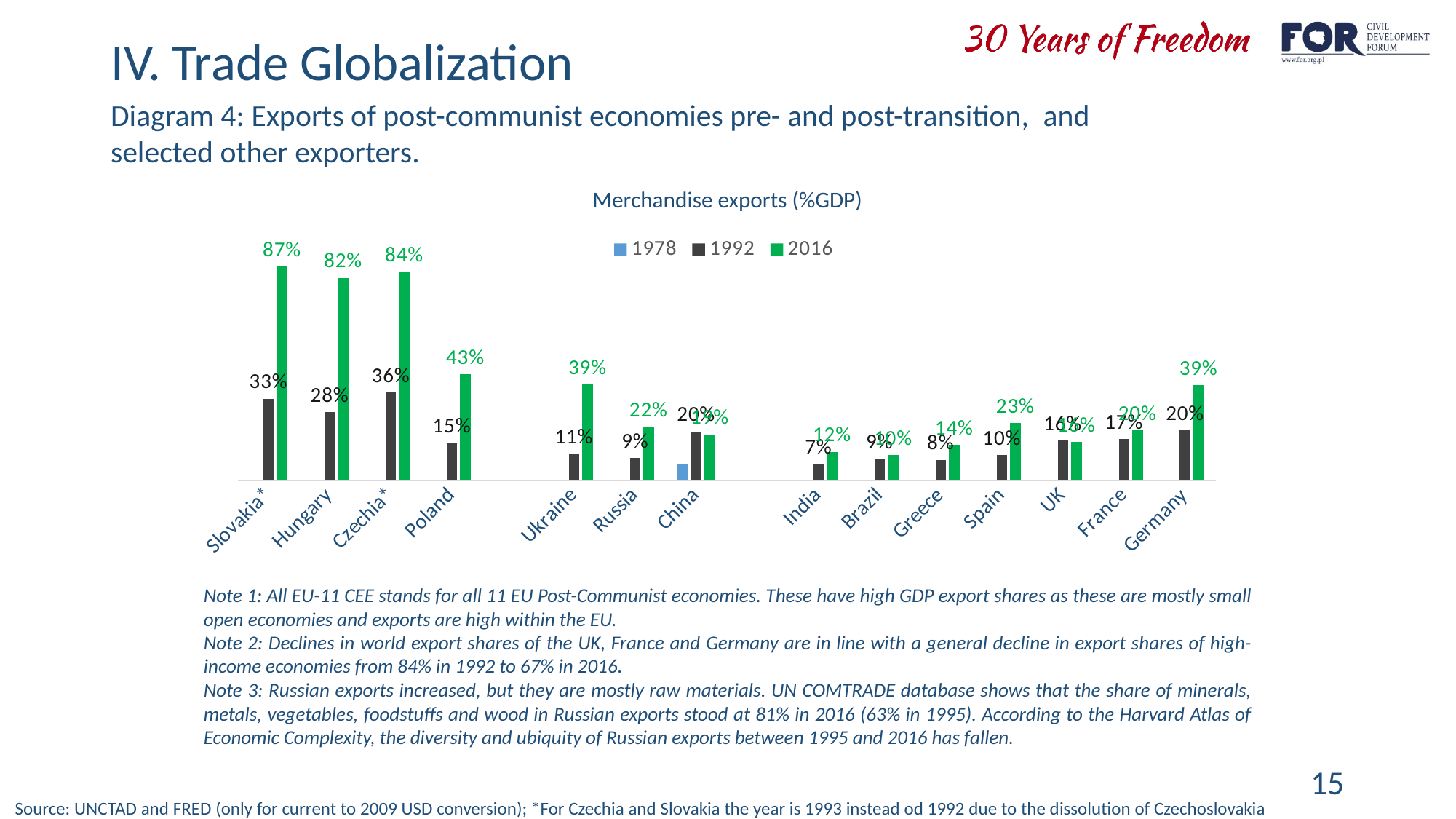

# IV. Trade Globalization
Diagram 4: Exports of post-communist economies pre- and post-transition,  and selected other exporters.

### Chart

| Category | 1978 | 1992 | 2016 |
|---|---|---|---|
| Slovakia* | None | 0.3318704875107117 | 0.8667411529551643 |
| Hungary | None | 0.2772164377127625 | 0.819808577797935 |
| Czechia* | None | 0.3576142614917775 | 0.8438307441026455 |
| Poland | None | 0.15370419038374725 | 0.4313338262042646 |
|  | None | None | None |
| Ukraine | None | 0.10880114678773344 | 0.389876842473634 |
| Russia | None | 0.09133144134665966 | 0.2195209362321681 |
| China | 0.06656959143175578 | 0.19896221662468513 | 0.18730286735923643 |
|  | None | None | None |
| India | None | 0.06902247823591834 | 0.11681015668407495 |
| Brazil | None | 0.08934864456186575 | 0.10315180638880976 |
| Greece | None | 0.08468821414878829 | 0.14466613756535462 |
| Spain | None | 0.10305094326405237 | 0.23432052452714514 |
| UK | None | 0.16203234509127154 | 0.15624294246800616 |
| France | None | 0.1679355556317902 | 0.2031615039792661 |
| Germany | None | 0.20255086768279734 | 0.3859092650945411 |
Merchandise exports (%GDP)
Note 1: All EU-11 CEE stands for all 11 EU Post-Communist economies. These have high GDP export shares as these are mostly small open economies and exports are high within the EU.
Note 2: Declines in world export shares of the UK, France and Germany are in line with a general decline in export shares of high-income economies from 84% in 1992 to 67% in 2016.
Note 3: Russian exports increased, but they are mostly raw materials. UN COMTRADE database shows that the share of minerals, metals, vegetables, foodstuffs and wood in Russian exports stood at 81% in 2016 (63% in 1995). According to the Harvard Atlas of Economic Complexity, the diversity and ubiquity of Russian exports between 1995 and 2016 has fallen.
15
Source: UNCTAD and FRED (only for current to 2009 USD conversion); *For Czechia and Slovakia the year is 1993 instead od 1992 due to the dissolution of Czechoslovakia